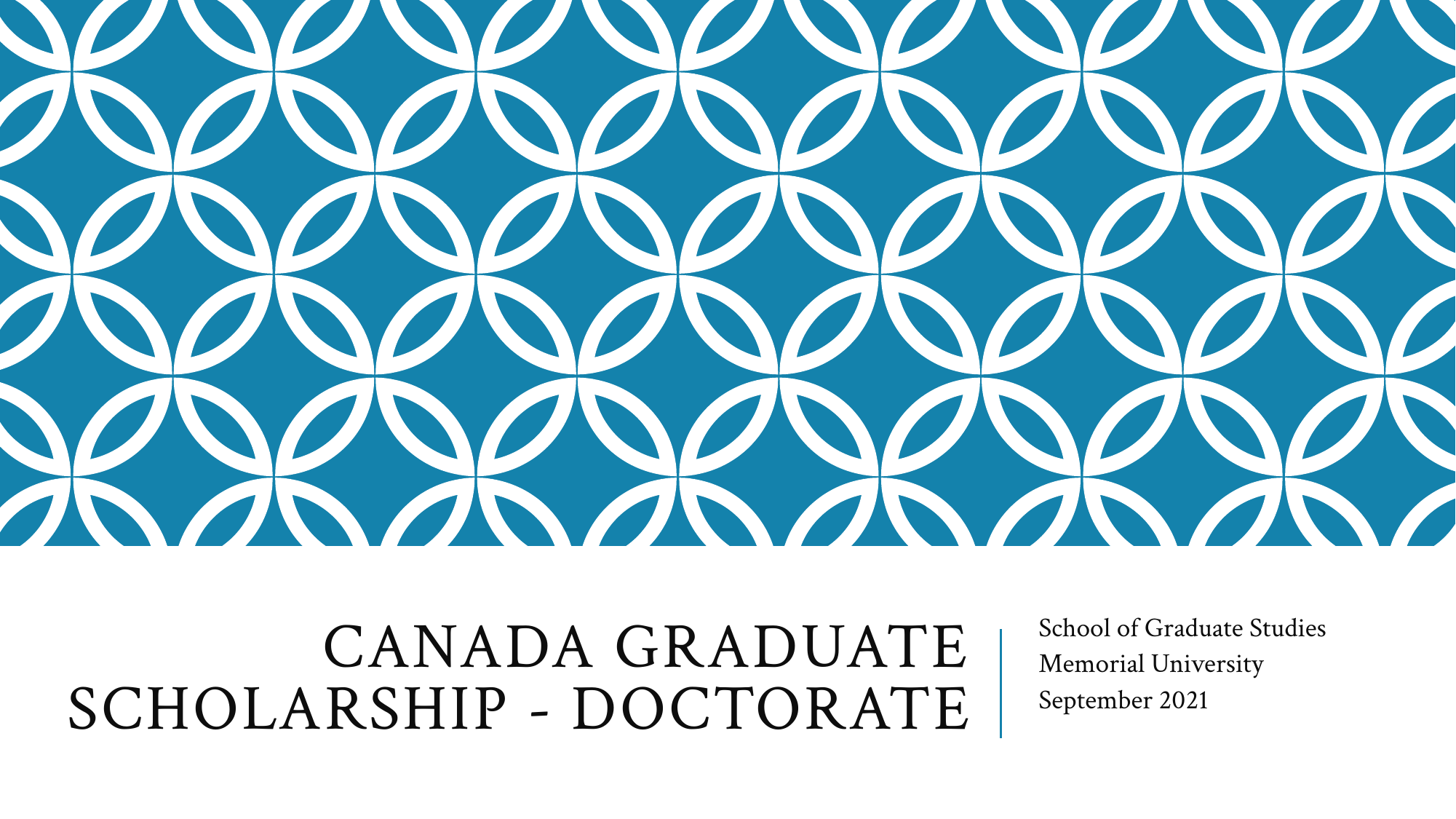

# Canada Graduate Scholarship - Doctorate
School of Graduate Studies
Memorial University
September 2021